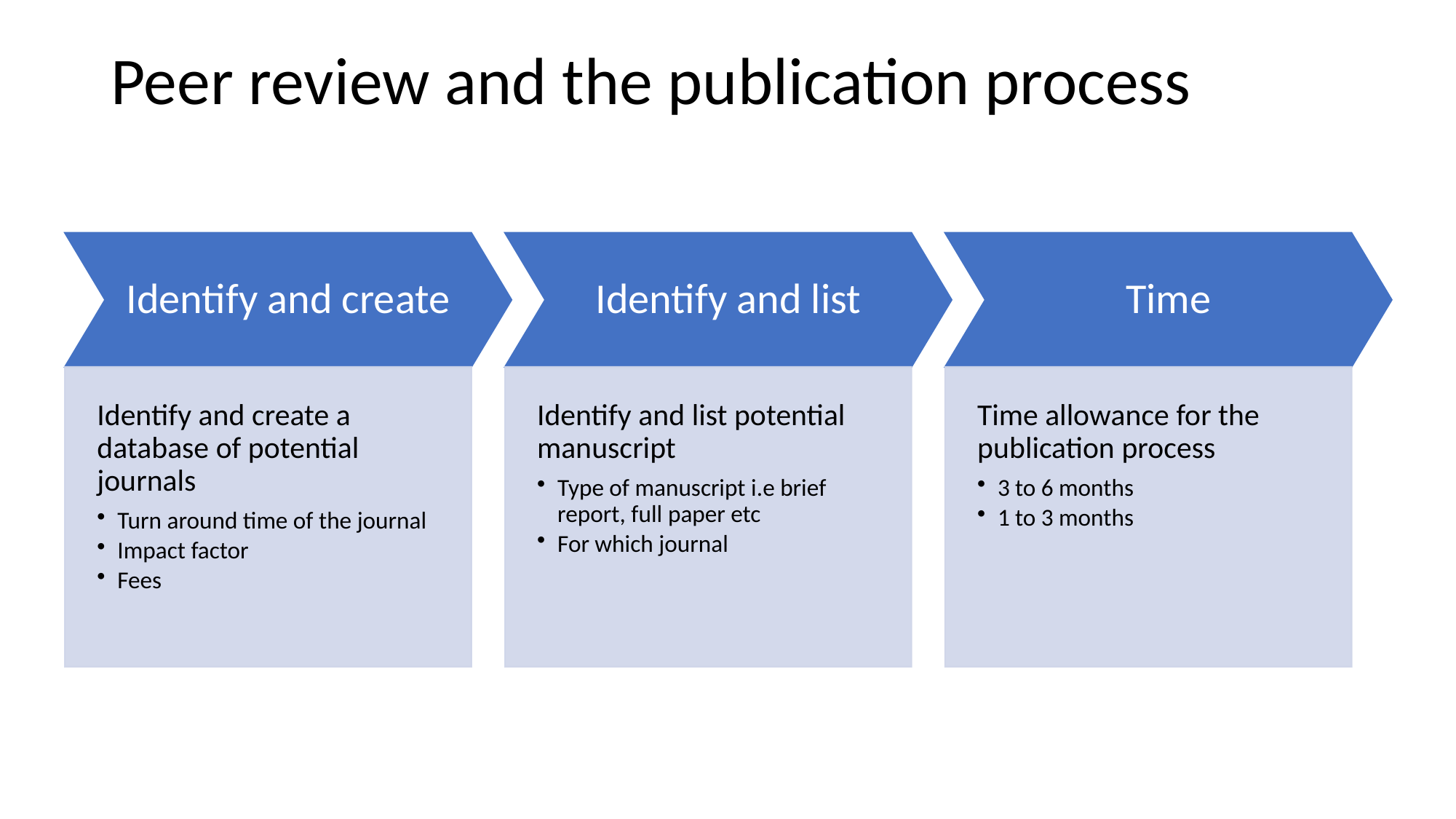

# Peer review and the publication process
Identify and create
Identify and create a database of potential journals
Turn around time of the journal
Impact factor
Fees
Identify and list
Identify and list potential manuscript
Type of manuscript i.e brief report, full paper etc
For which journal
Time
Time allowance for the publication process
3 to 6 months
1 to 3 months